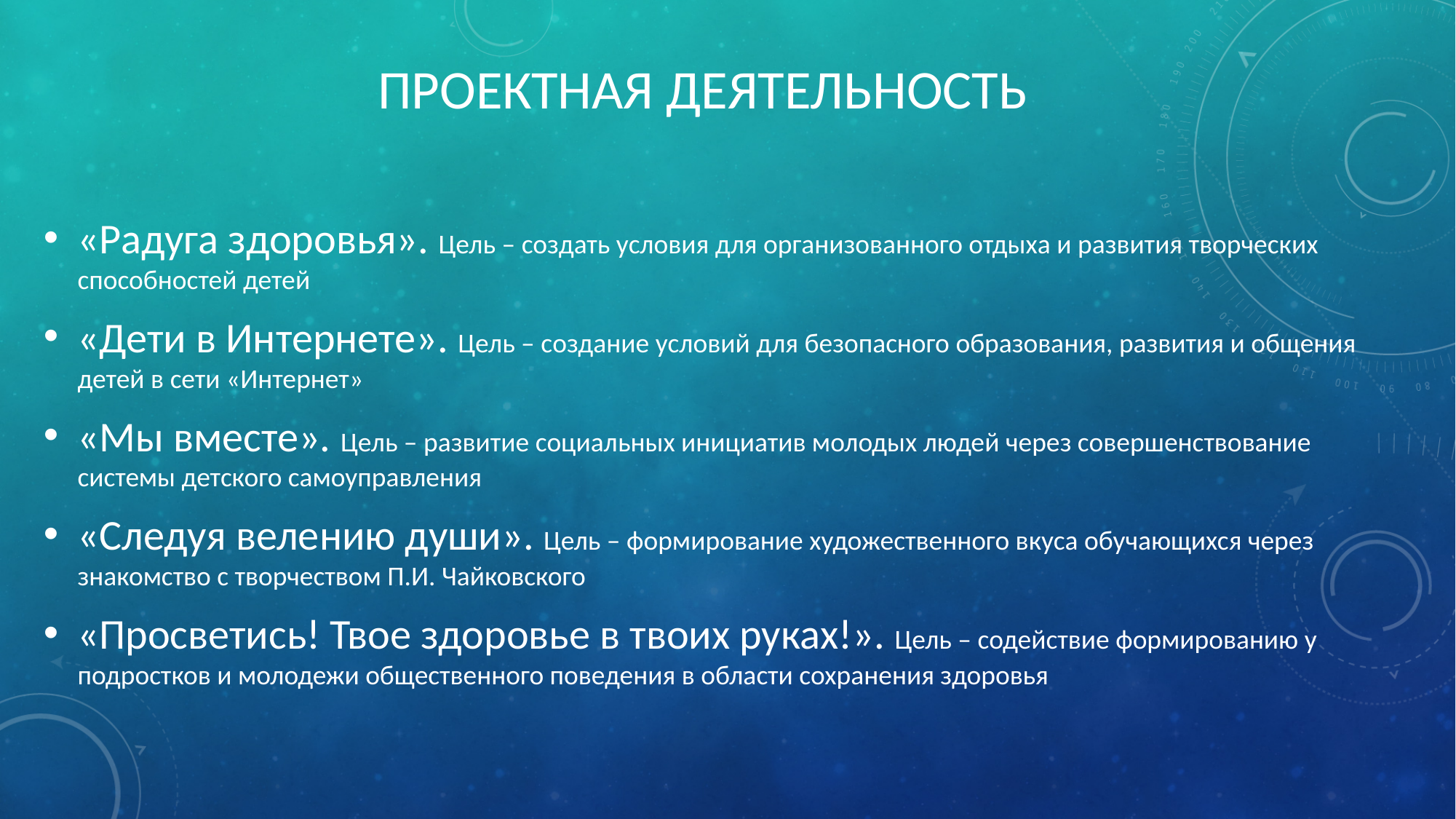

# Проектная деятельность
«Радуга здоровья». Цель – создать условия для организованного отдыха и развития творческих способностей детей
«Дети в Интернете». Цель – создание условий для безопасного образования, развития и общения детей в сети «Интернет»
«Мы вместе». Цель – развитие социальных инициатив молодых людей через совершенствование системы детского самоуправления
«Следуя велению души». Цель – формирование художественного вкуса обучающихся через знакомство с творчеством П.И. Чайковского
«Просветись! Твое здоровье в твоих руках!». Цель – содействие формированию у подростков и молодежи общественного поведения в области сохранения здоровья